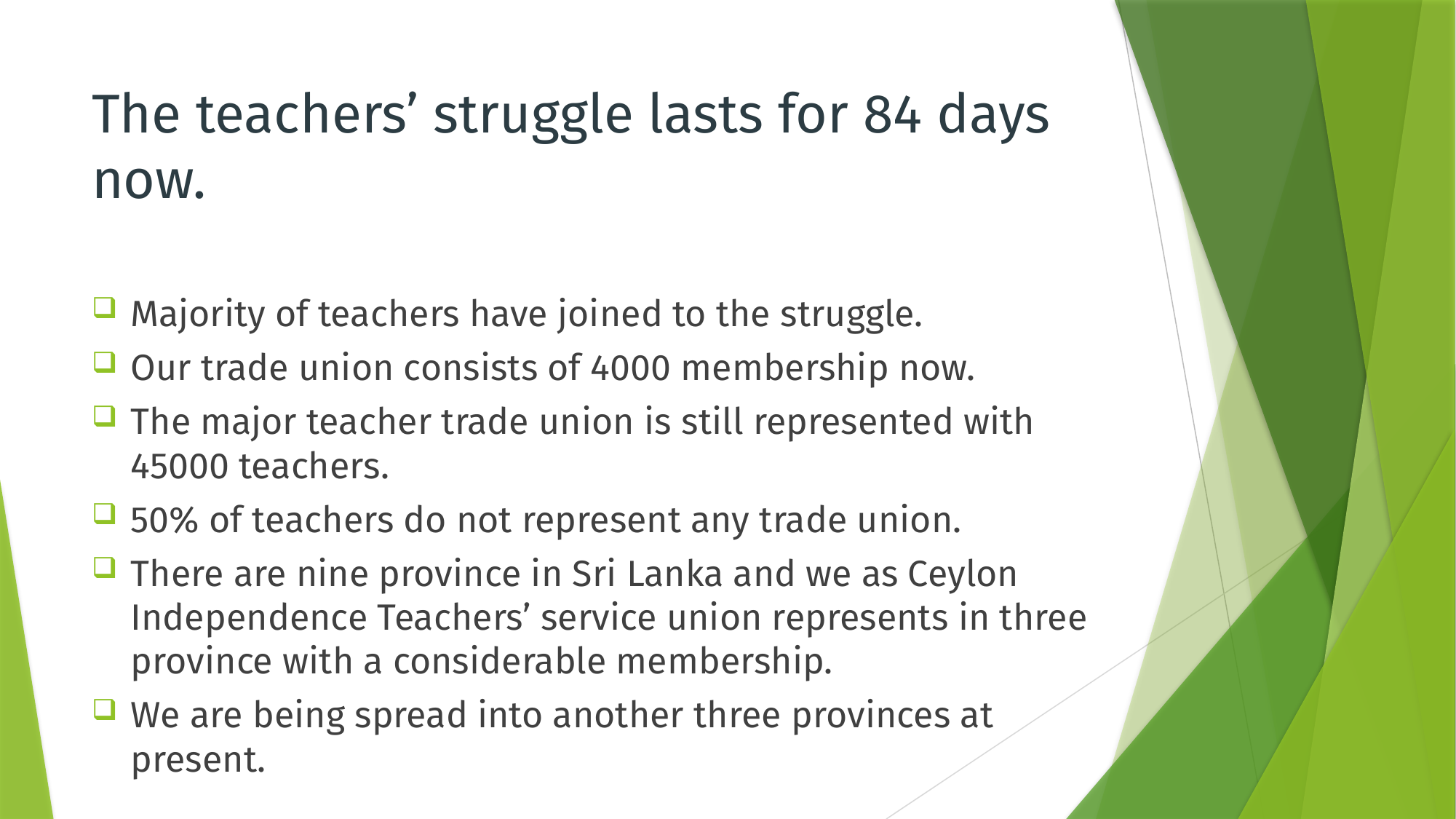

# The teachers’ struggle lasts for 84 days now.

Majority of teachers have joined to the struggle.
Our trade union consists of 4000 membership now.
The major teacher trade union is still represented with 45000 teachers.
50% of teachers do not represent any trade union.
There are nine province in Sri Lanka and we as Ceylon Independence Teachers’ service union represents in three province with a considerable membership.
We are being spread into another three provinces at present.